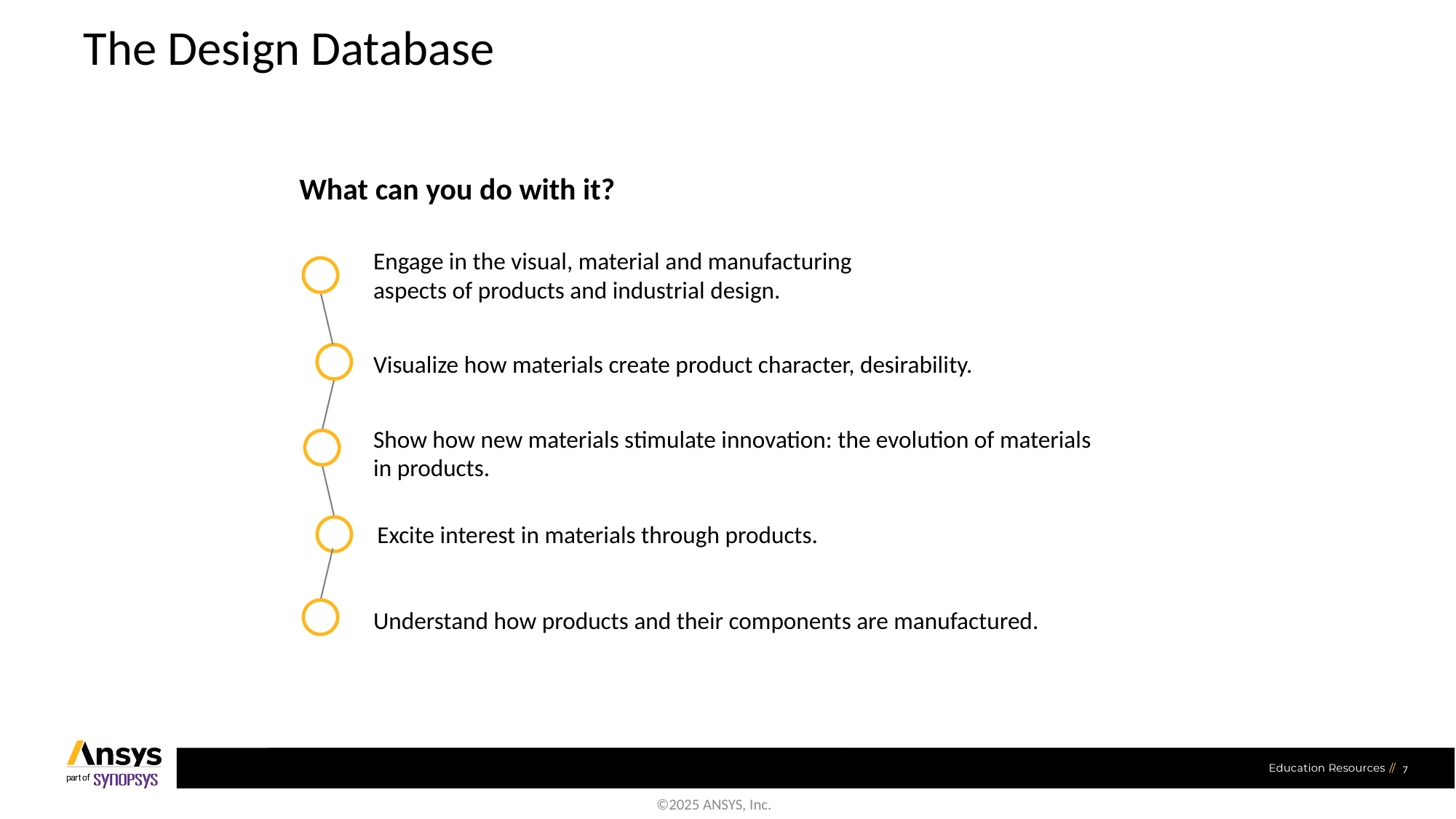

# The Design Database
What can you do with it?
Engage in the visual, material and manufacturing aspects of products and industrial design.

Visualize how materials create product character, desirability.

Show how new materials stimulate innovation: the evolution of materials in products.

Excite interest in materials through products.

Understand how products and their components are manufactured.
7